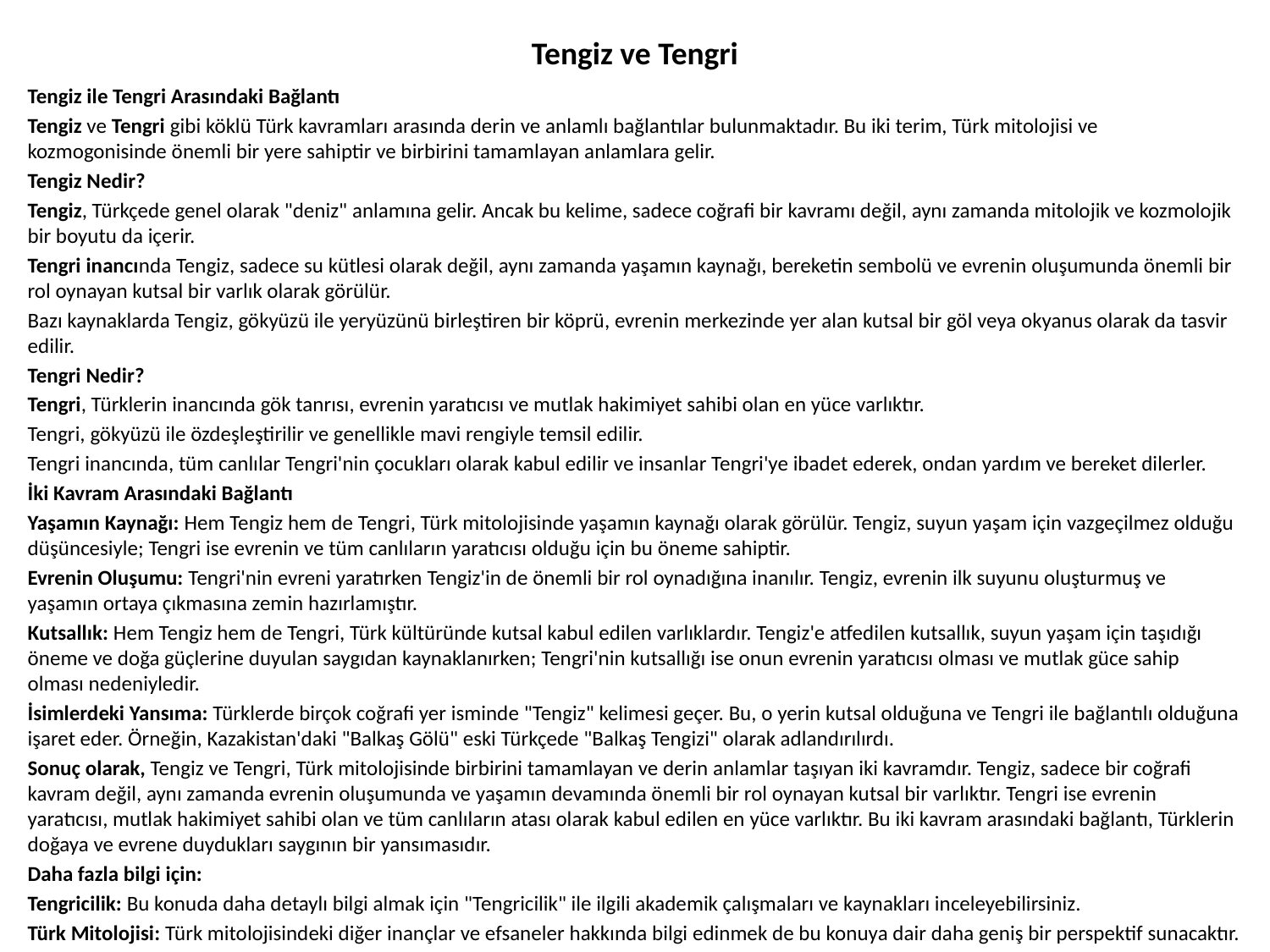

# Tengiz ve Tengri
Tengiz ile Tengri Arasındaki Bağlantı
Tengiz ve Tengri gibi köklü Türk kavramları arasında derin ve anlamlı bağlantılar bulunmaktadır. Bu iki terim, Türk mitolojisi ve kozmogonisinde önemli bir yere sahiptir ve birbirini tamamlayan anlamlara gelir.
Tengiz Nedir?
Tengiz, Türkçede genel olarak "deniz" anlamına gelir. Ancak bu kelime, sadece coğrafi bir kavramı değil, aynı zamanda mitolojik ve kozmolojik bir boyutu da içerir.
Tengri inancında Tengiz, sadece su kütlesi olarak değil, aynı zamanda yaşamın kaynağı, bereketin sembolü ve evrenin oluşumunda önemli bir rol oynayan kutsal bir varlık olarak görülür.
Bazı kaynaklarda Tengiz, gökyüzü ile yeryüzünü birleştiren bir köprü, evrenin merkezinde yer alan kutsal bir göl veya okyanus olarak da tasvir edilir.
Tengri Nedir?
Tengri, Türklerin inancında gök tanrısı, evrenin yaratıcısı ve mutlak hakimiyet sahibi olan en yüce varlıktır.
Tengri, gökyüzü ile özdeşleştirilir ve genellikle mavi rengiyle temsil edilir.
Tengri inancında, tüm canlılar Tengri'nin çocukları olarak kabul edilir ve insanlar Tengri'ye ibadet ederek, ondan yardım ve bereket dilerler.
İki Kavram Arasındaki Bağlantı
Yaşamın Kaynağı: Hem Tengiz hem de Tengri, Türk mitolojisinde yaşamın kaynağı olarak görülür. Tengiz, suyun yaşam için vazgeçilmez olduğu düşüncesiyle; Tengri ise evrenin ve tüm canlıların yaratıcısı olduğu için bu öneme sahiptir.
Evrenin Oluşumu: Tengri'nin evreni yaratırken Tengiz'in de önemli bir rol oynadığına inanılır. Tengiz, evrenin ilk suyunu oluşturmuş ve yaşamın ortaya çıkmasına zemin hazırlamıştır.
Kutsallık: Hem Tengiz hem de Tengri, Türk kültüründe kutsal kabul edilen varlıklardır. Tengiz'e atfedilen kutsallık, suyun yaşam için taşıdığı öneme ve doğa güçlerine duyulan saygıdan kaynaklanırken; Tengri'nin kutsallığı ise onun evrenin yaratıcısı olması ve mutlak güce sahip olması nedeniyledir.
İsimlerdeki Yansıma: Türklerde birçok coğrafi yer isminde "Tengiz" kelimesi geçer. Bu, o yerin kutsal olduğuna ve Tengri ile bağlantılı olduğuna işaret eder. Örneğin, Kazakistan'daki "Balkaş Gölü" eski Türkçede "Balkaş Tengizi" olarak adlandırılırdı.
Sonuç olarak, Tengiz ve Tengri, Türk mitolojisinde birbirini tamamlayan ve derin anlamlar taşıyan iki kavramdır. Tengiz, sadece bir coğrafi kavram değil, aynı zamanda evrenin oluşumunda ve yaşamın devamında önemli bir rol oynayan kutsal bir varlıktır. Tengri ise evrenin yaratıcısı, mutlak hakimiyet sahibi olan ve tüm canlıların atası olarak kabul edilen en yüce varlıktır. Bu iki kavram arasındaki bağlantı, Türklerin doğaya ve evrene duydukları saygının bir yansımasıdır.
Daha fazla bilgi için:
Tengricilik: Bu konuda daha detaylı bilgi almak için "Tengricilik" ile ilgili akademik çalışmaları ve kaynakları inceleyebilirsiniz.
Türk Mitolojisi: Türk mitolojisindeki diğer inançlar ve efsaneler hakkında bilgi edinmek de bu konuya dair daha geniş bir perspektif sunacaktır.